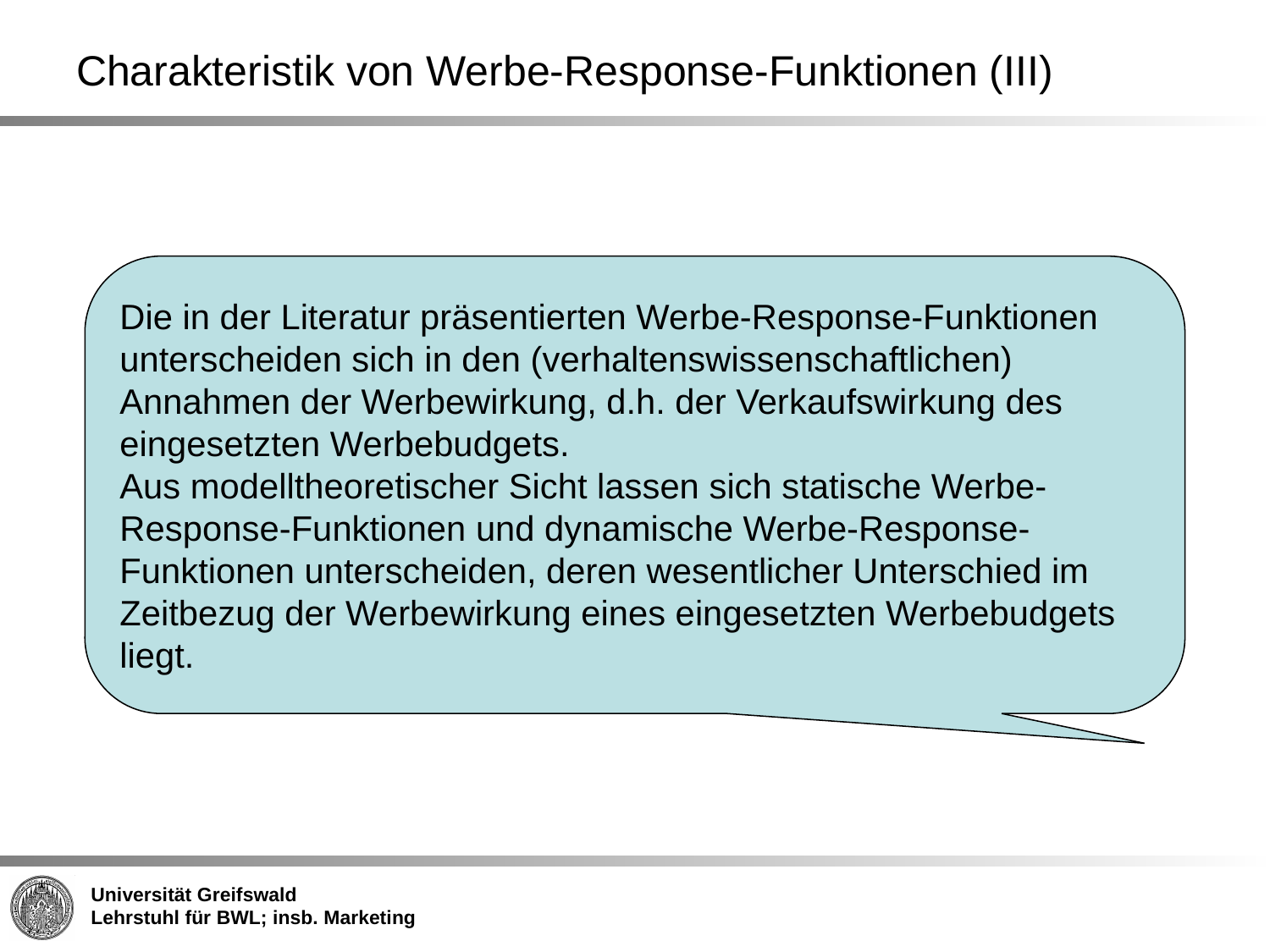

# Charakteristik von Werbe-Response-Funktionen (III)
Die in der Literatur präsentierten Werbe-Response-Funktionen unterscheiden sich in den (verhaltenswissenschaftlichen) Annahmen der Werbewirkung, d.h. der Verkaufswirkung des eingesetzten Werbebudgets.
Aus modelltheoretischer Sicht lassen sich statische Werbe-Response-Funktionen und dynamische Werbe-Response-Funktionen unterscheiden, deren wesentlicher Unterschied im Zeitbezug der Werbewirkung eines eingesetzten Werbebudgets liegt.